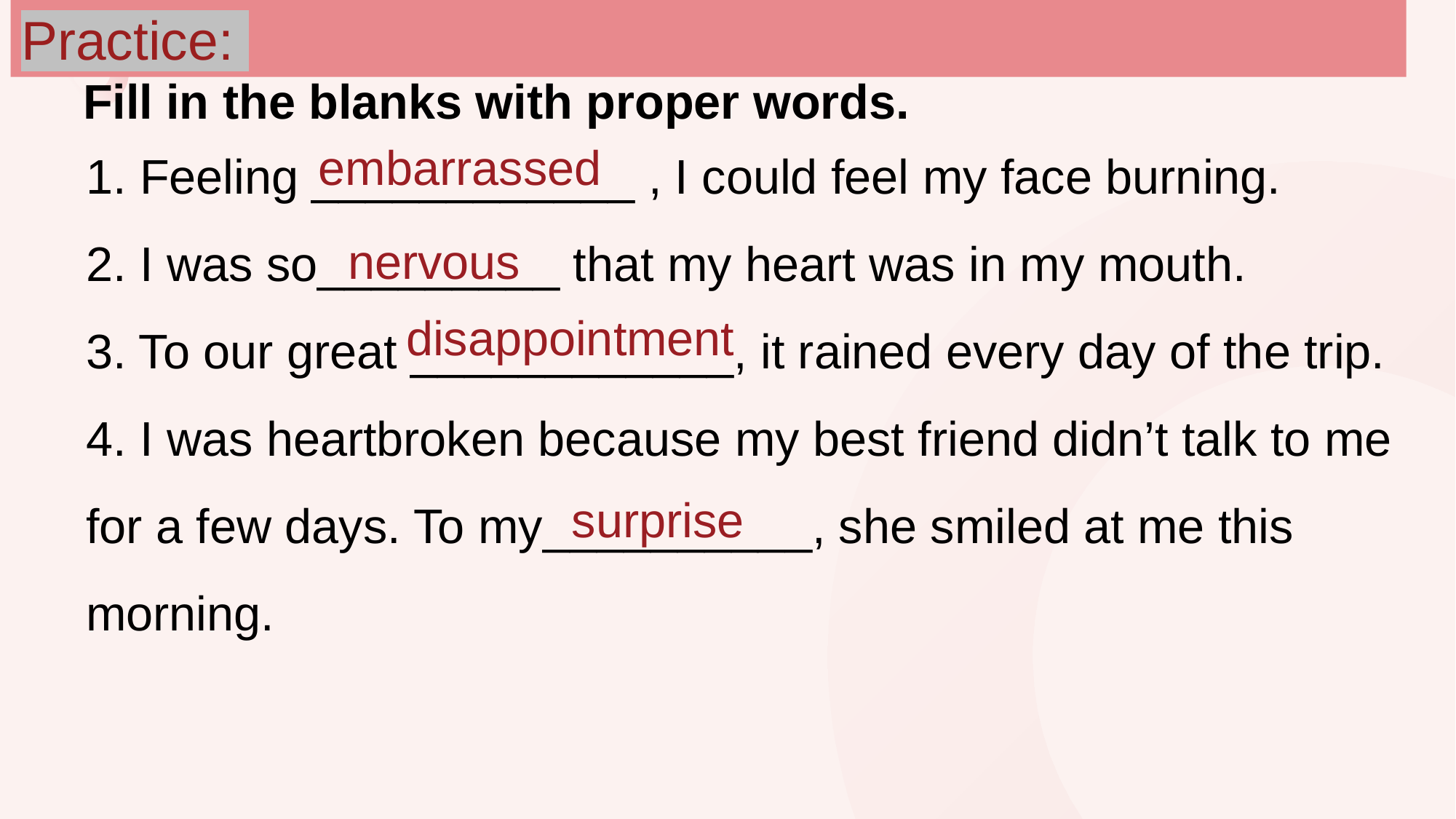

Practice:
# Fill in the blanks with proper words.
1. Feeling ____________ , I could feel my face burning.
2. I was so_________ that my heart was in my mouth.
3. To our great ____________, it rained every day of the trip.
4. I was heartbroken because my best friend didn’t talk to me for a few days. To my__________, she smiled at me this morning.
embarrassed
nervous
disappointment
surprise